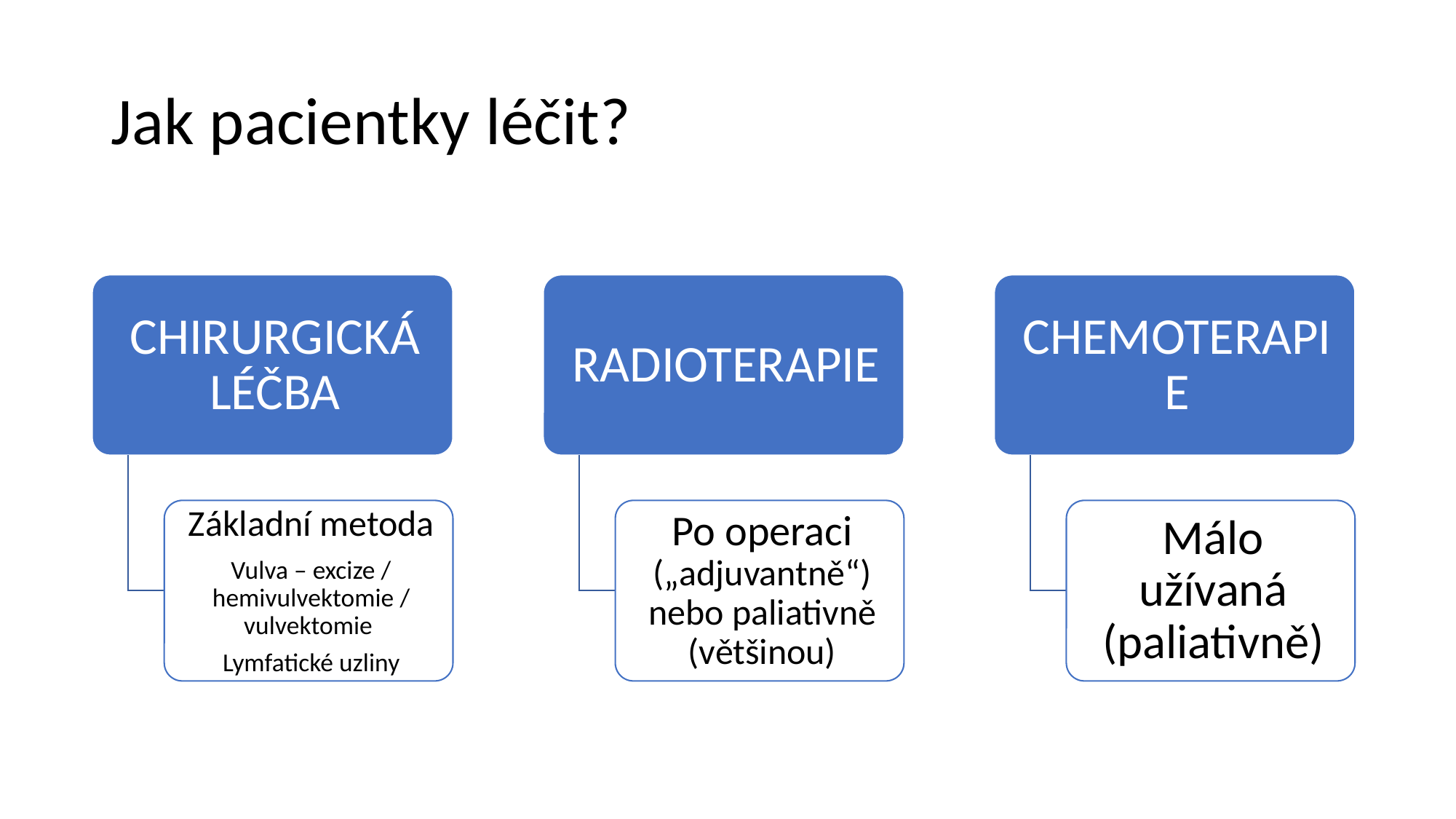

# Jak pacientky léčit?
CHIRURGICKÁ LÉČBA
Základní metoda
Vulva – excize / hemivulvektomie / vulvektomie
Lymfatické uzliny
RADIOTERAPIE
Po operaci („adjuvantně“) nebo paliativně (většinou)
CHEMOTERAPIE
Málo užívaná (paliativně)